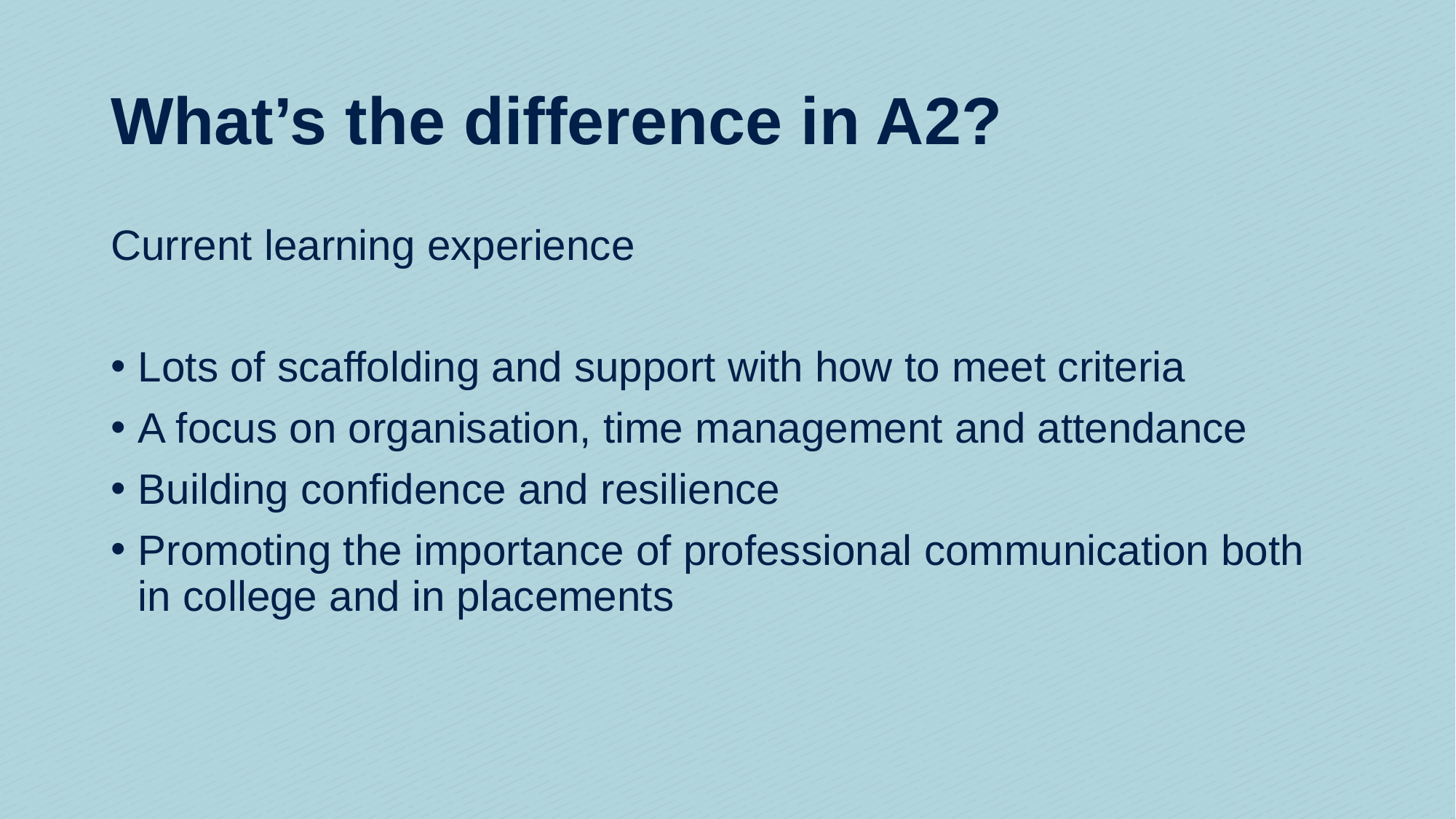

# What’s the difference in A2?
Current learning experience

Lots of scaffolding and support with how to meet criteria
A focus on organisation, time management and attendance
Building confidence and resilience
Promoting the importance of professional communication both in college and in placements